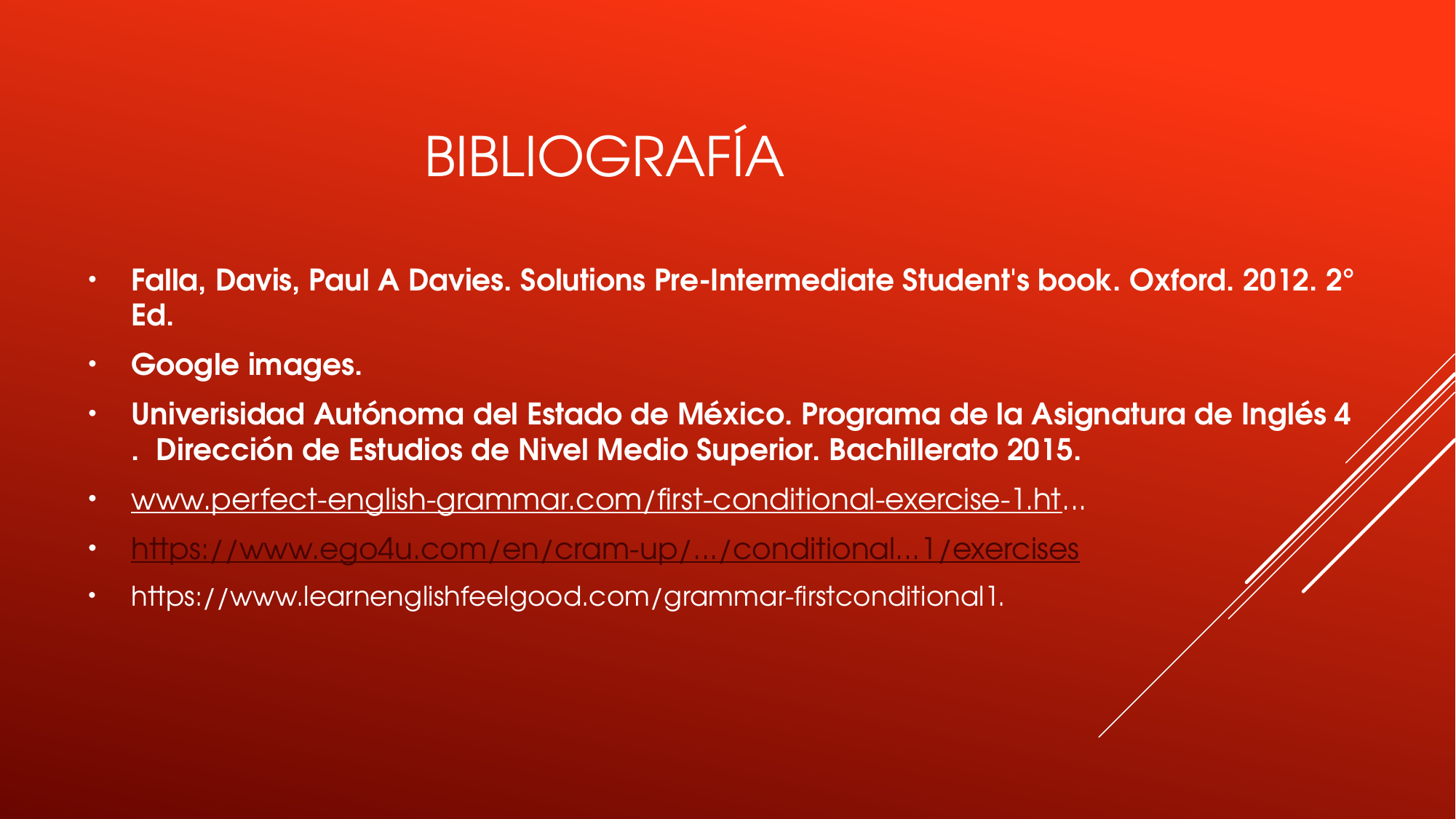

# BIBLIOGRAFÍA
Falla, Davis, Paul A Davies. Solutions Pre-Intermediate Student's book. Oxford. 2012. 2° Ed.
Google images.
Univerisidad Autónoma del Estado de México. Programa de la Asignatura de Inglés 4 .  Dirección de Estudios de Nivel Medio Superior. Bachillerato 2015.
www.perfect-english-grammar.com/first-conditional-exercise-1.ht...
https://www.ego4u.com/en/cram-up/.../conditional...1/exercises
https://www.learnenglishfeelgood.com/grammar-firstconditional1.